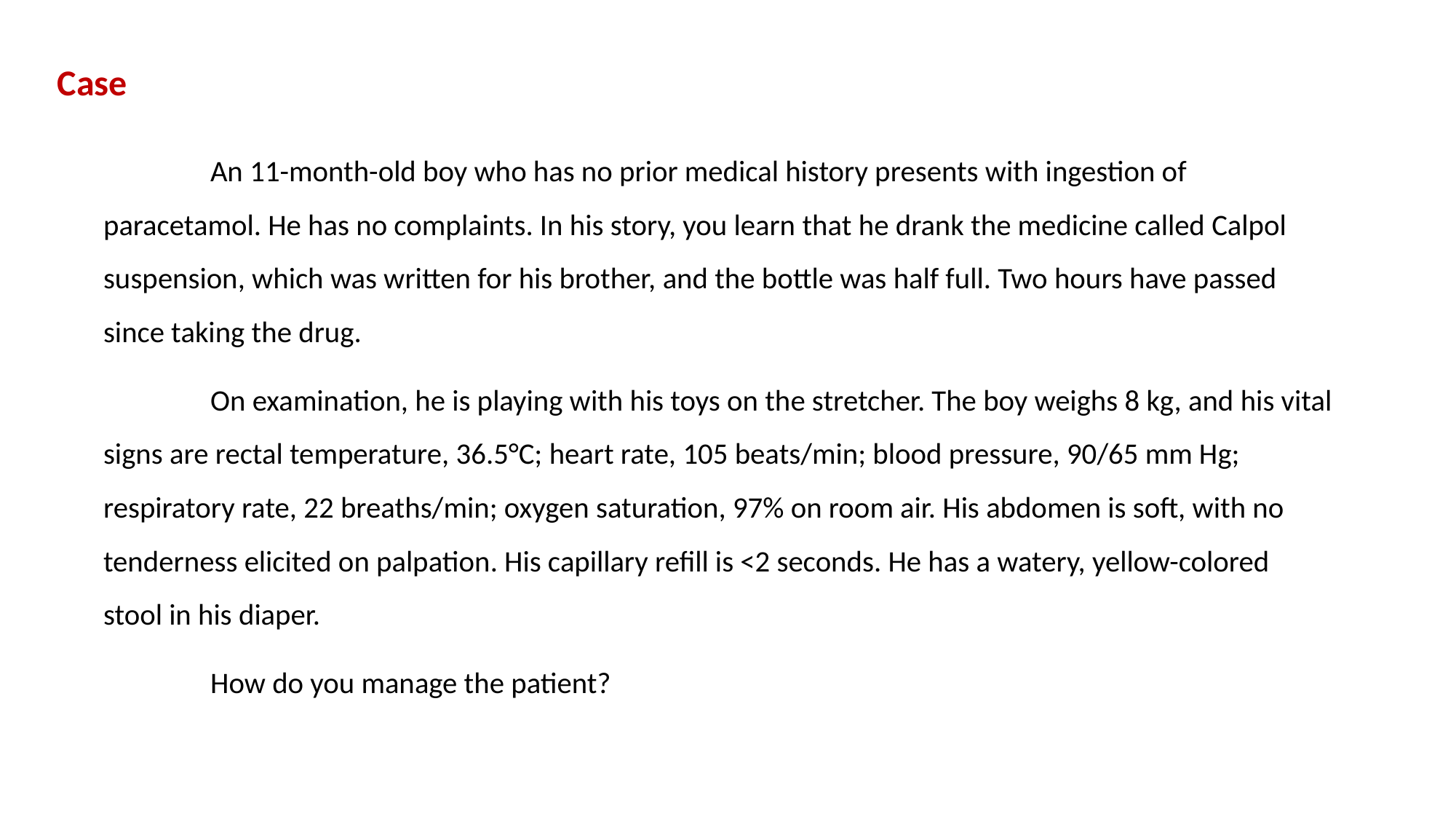

Case
	An 11-month-old boy who has no prior medical history presents with ingestion of paracetamol. He has no complaints. In his story, you learn that he drank the medicine called Calpol suspension, which was written for his brother, and the bottle was half full. Two hours have passed since taking the drug.
	On examination, he is playing with his toys on the stretcher. The boy weighs 8 kg, and his vital signs are rectal temperature, 36.5°C; heart rate, 105 beats/min; blood pressure, 90/65 mm Hg; respiratory rate, 22 breaths/min; oxygen saturation, 97% on room air. His abdomen is soft, with no tenderness elicited on palpation. His capillary refill is <2 seconds. He has a watery, yellow-colored stool in his diaper.
	How do you manage the patient?